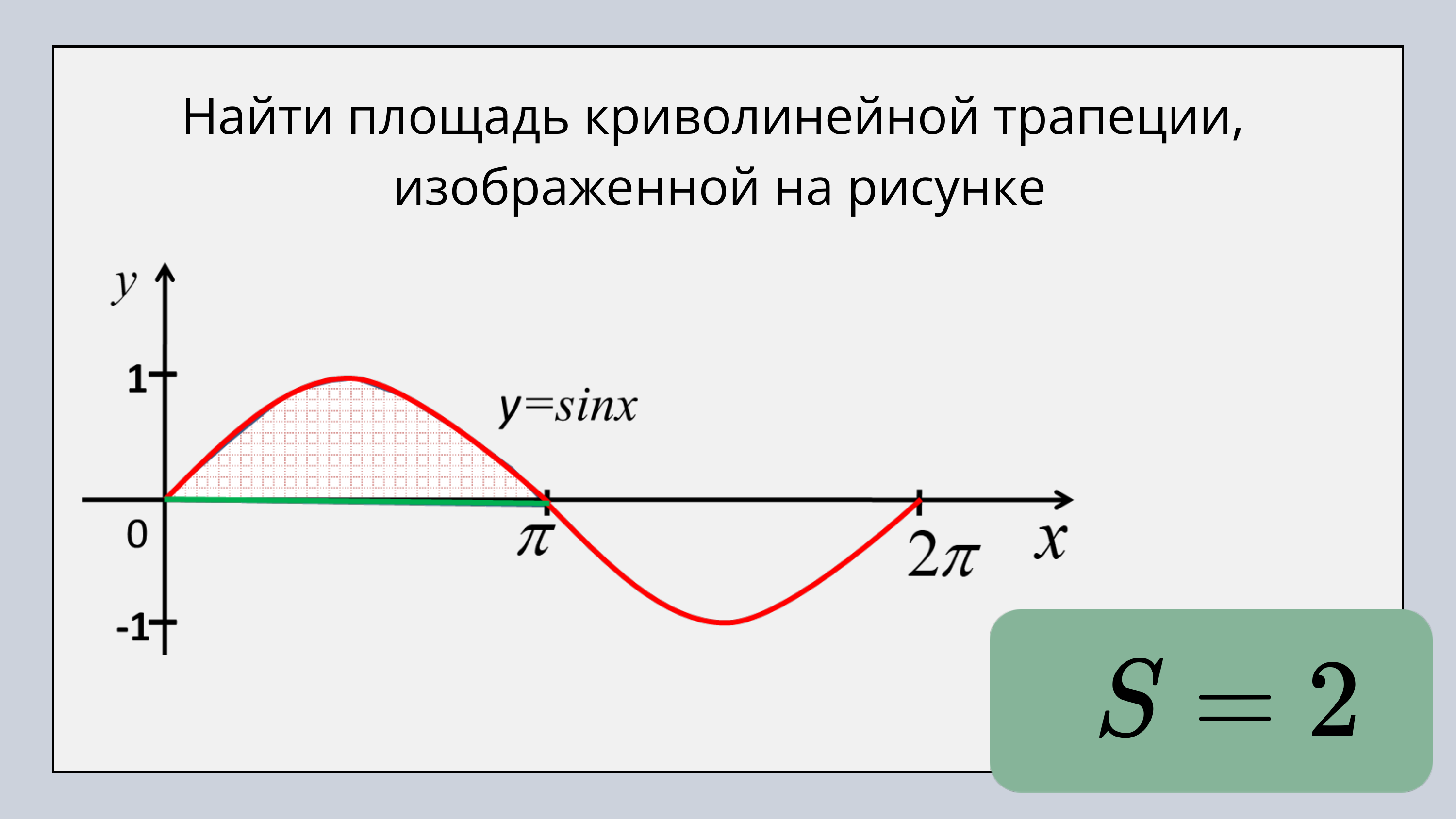

Найти площадь криволинейной трапеции,
 изображенной на рисунке